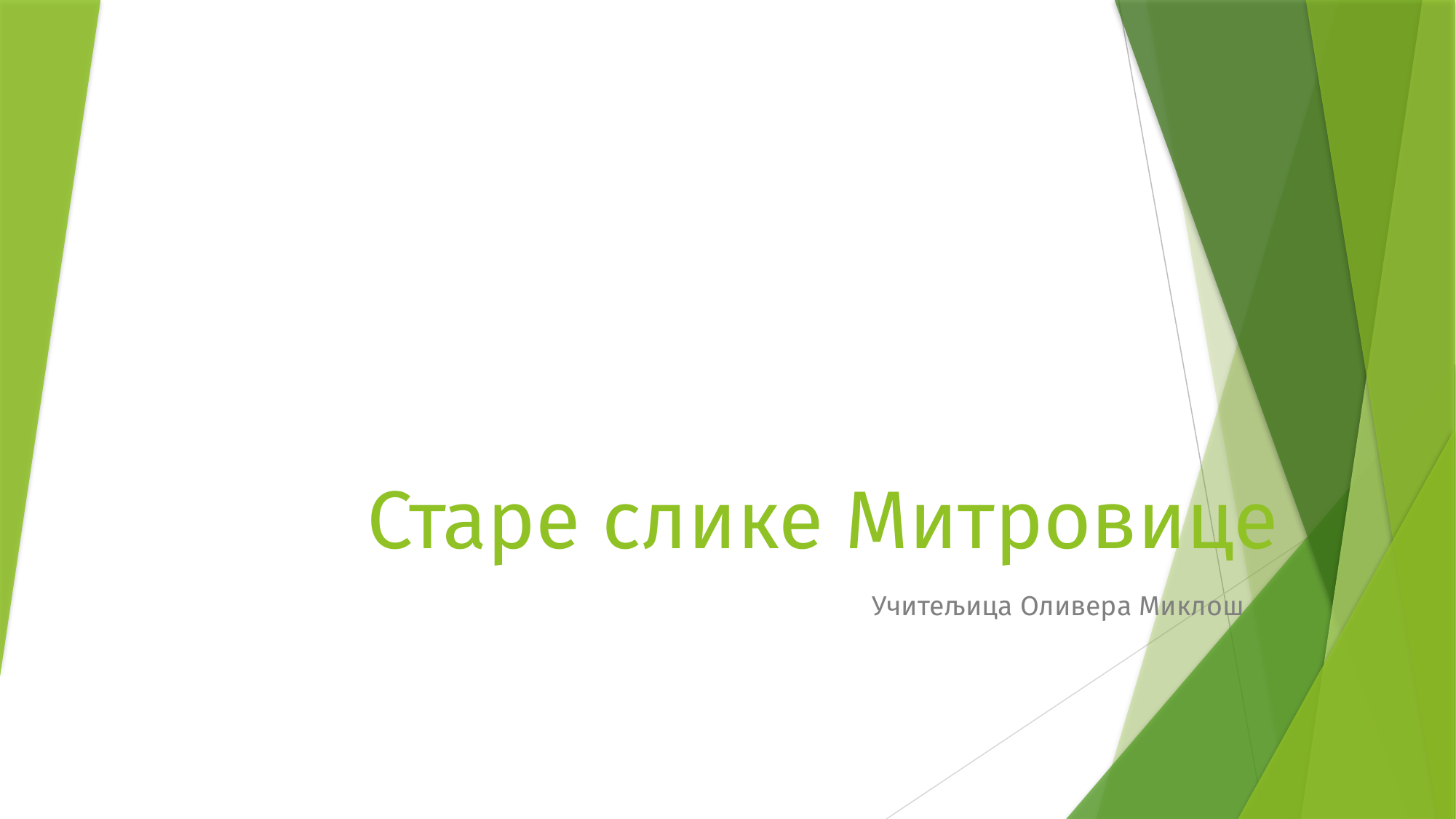

# Старе слике Митровице
Учитељица Оливера Миклош